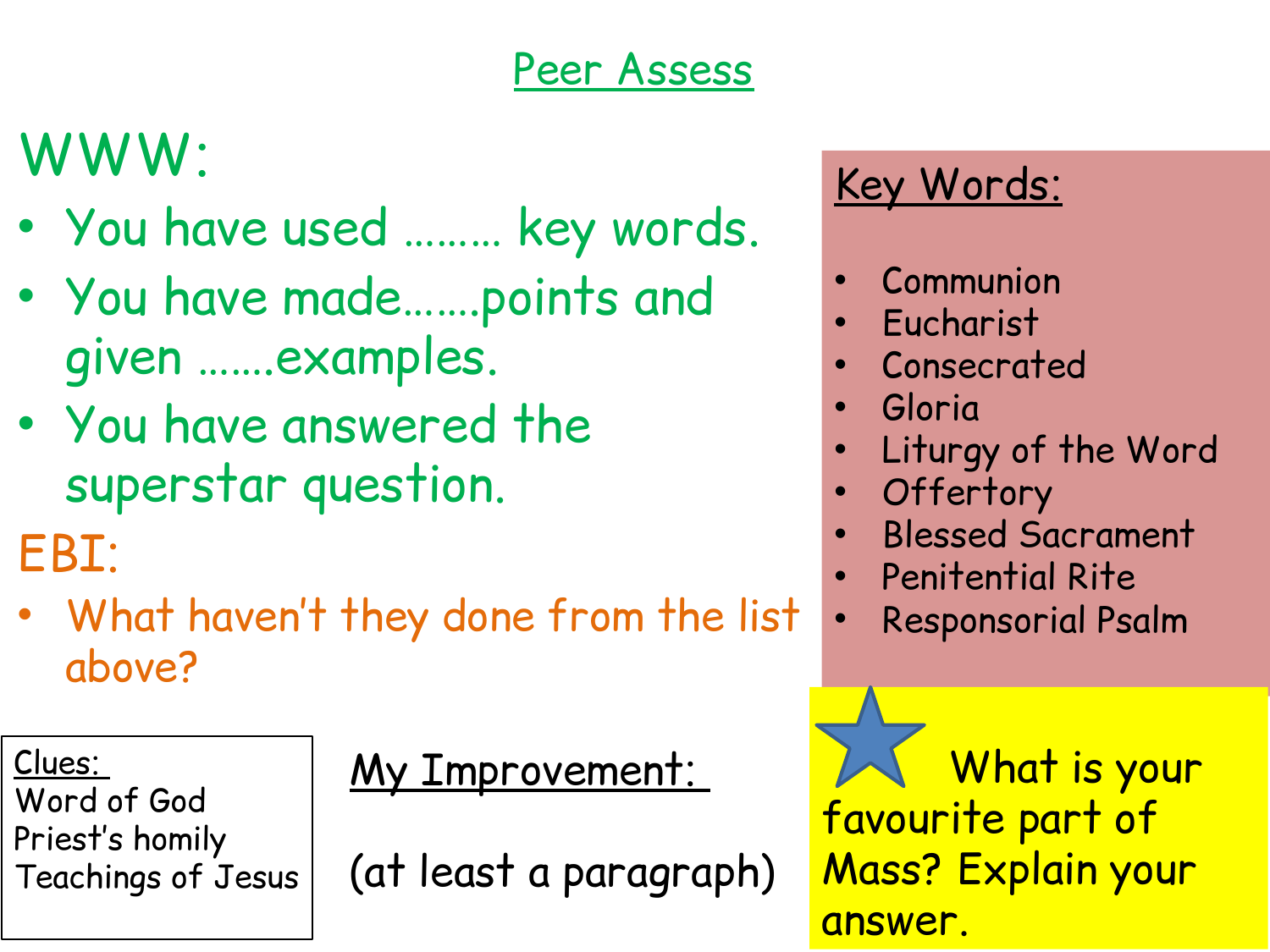

# Peer Assess
WWW:
You have used ……… key words.
You have made…….points and given …….examples.
You have answered the superstar question.
EBI:
What haven’t they done from the list above?
Key Words:

Communion
Eucharist
Consecrated
Gloria
Liturgy of the Word
Offertory
Blessed Sacrament
Penitential Rite
Responsorial Psalm

	What is your favourite part of Mass? Explain your answer.

My Improvement:

(at least a paragraph)
Clues:
Word of God
Priest’s homily
Teachings of Jesus